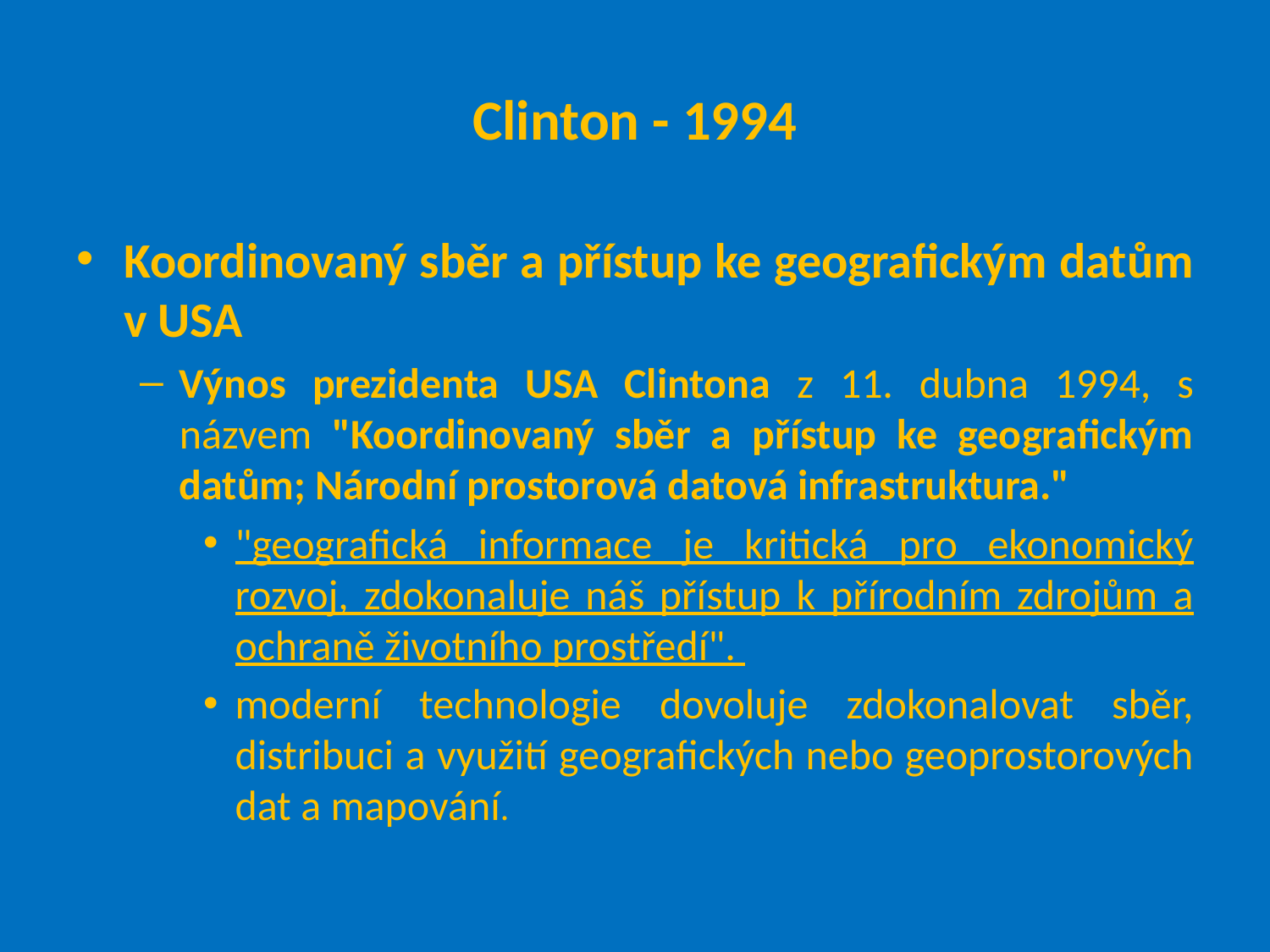

# Clinton - 1994
Koordinovaný sběr a přístup ke geografickým datům v USA
Výnos prezidenta USA Clintona z 11. dubna 1994, s názvem "Koordinovaný sběr a přístup ke geografickým datům; Národní prostorová datová infrastruktura."
"geografická informace je kritická pro ekonomický rozvoj, zdokonaluje náš přístup k přírodním zdrojům a ochraně životního prostředí".
moderní technologie dovoluje zdokonalovat sběr, distribuci a využití geografických nebo geoprostorových dat a mapování.